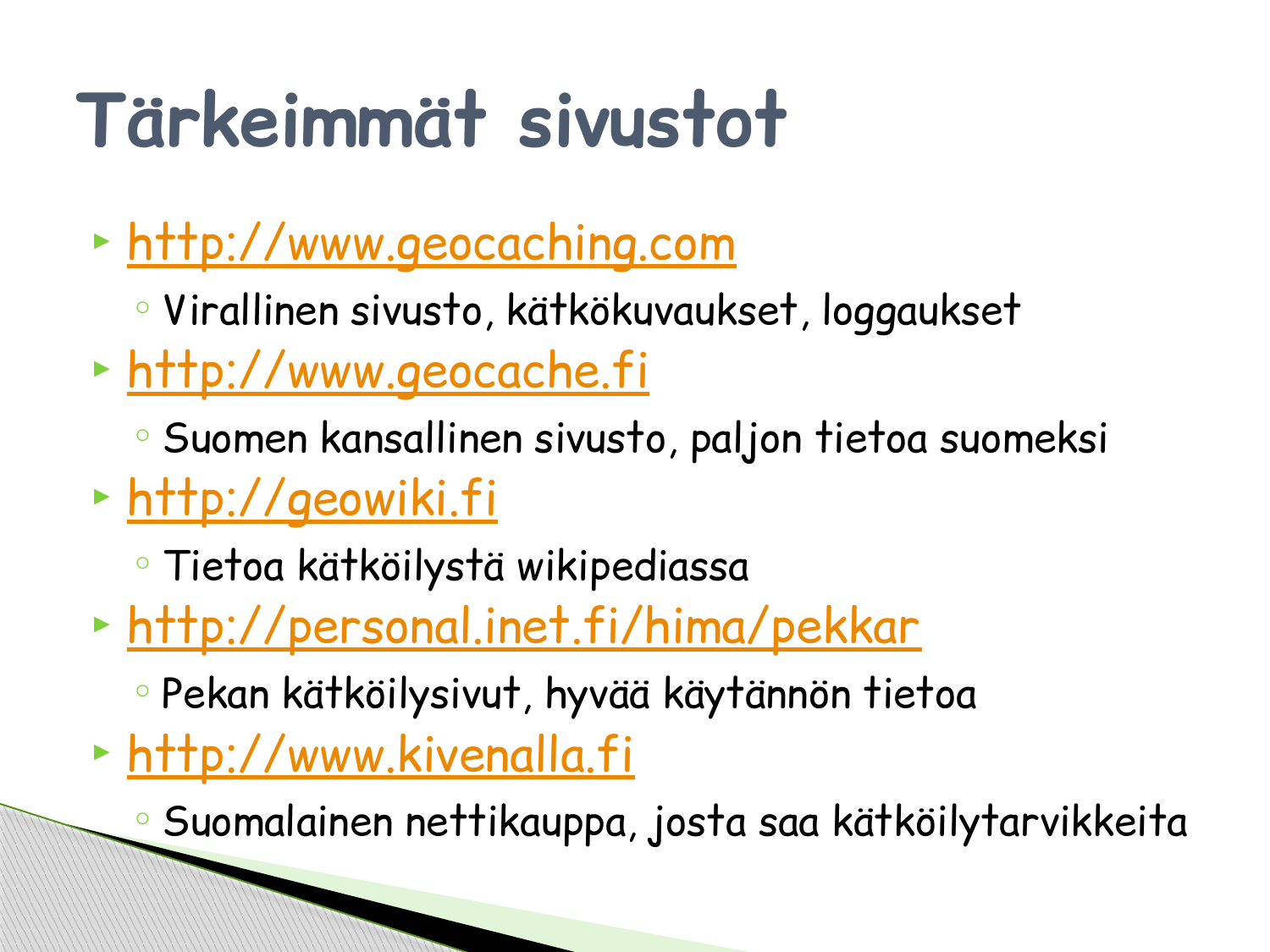

# Tärkeimmät sivustot
http://www.geocaching.com
Virallinen sivusto, kätkökuvaukset, loggaukset
http://www.geocache.fi
Suomen kansallinen sivusto, paljon tietoa suomeksi
http://geowiki.fi
Tietoa kätköilystä wikipediassa
http://personal.inet.fi/hima/pekkar
Pekan kätköilysivut, hyvää käytännön tietoa
http://www.kivenalla.fi
Suomalainen nettikauppa, josta saa kätköilytarvikkeita